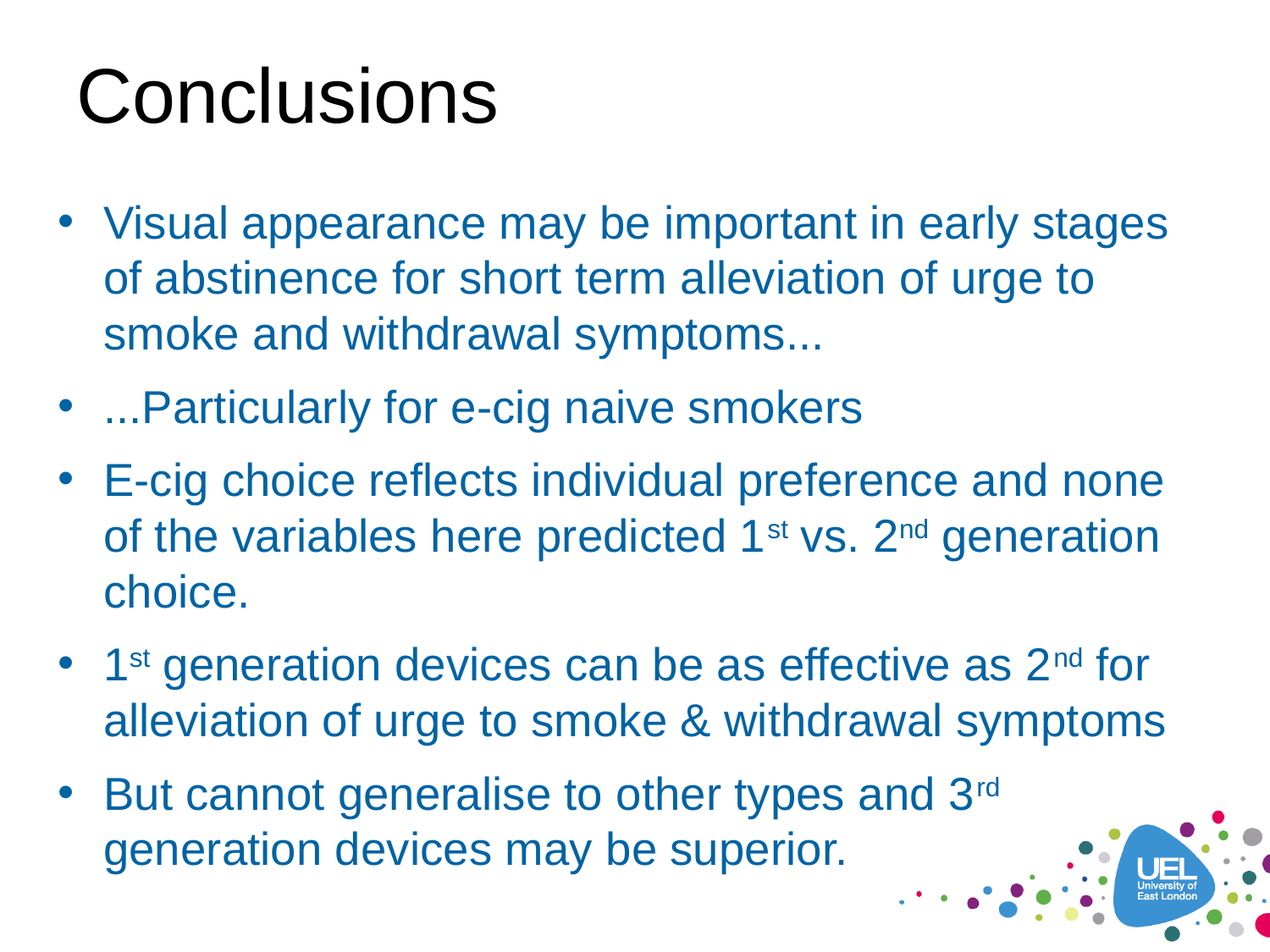

# Conclusions
Visual appearance may be important in early stages of abstinence for short term alleviation of urge to smoke and withdrawal symptoms...
...Particularly for e-cig naive smokers
E-cig choice reflects individual preference and none of the variables here predicted 1st vs. 2nd generation choice.
1st generation devices can be as effective as 2nd for alleviation of urge to smoke & withdrawal symptoms
But cannot generalise to other types and 3rd generation devices may be superior.